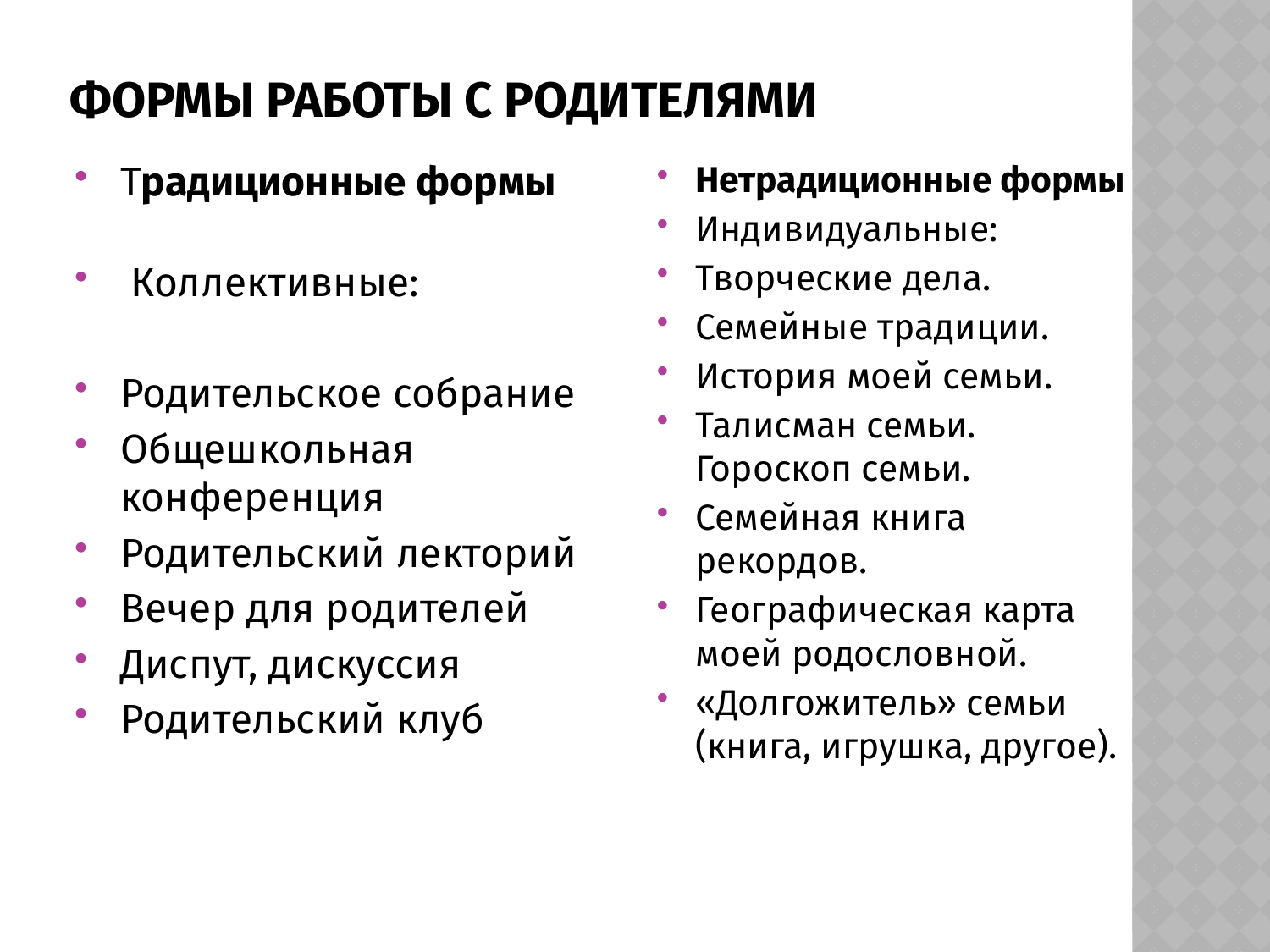

# Формы работы с родителями
Традиционные формы

 Коллективные:

Родительское собрание
Общешкольная конференция
Родительский лекторий
Вечер для родителей
Диспут, дискуссия
Родительский клуб

Нетрадиционные формы
Индивидуальные:
Творческие дела.
Семейные традиции.
История моей семьи.
Талисман семьи. Гороскоп семьи.
Семейная книга рекордов.
Географическая карта моей родословной.
«Долгожитель» семьи (книга, игрушка, другое).